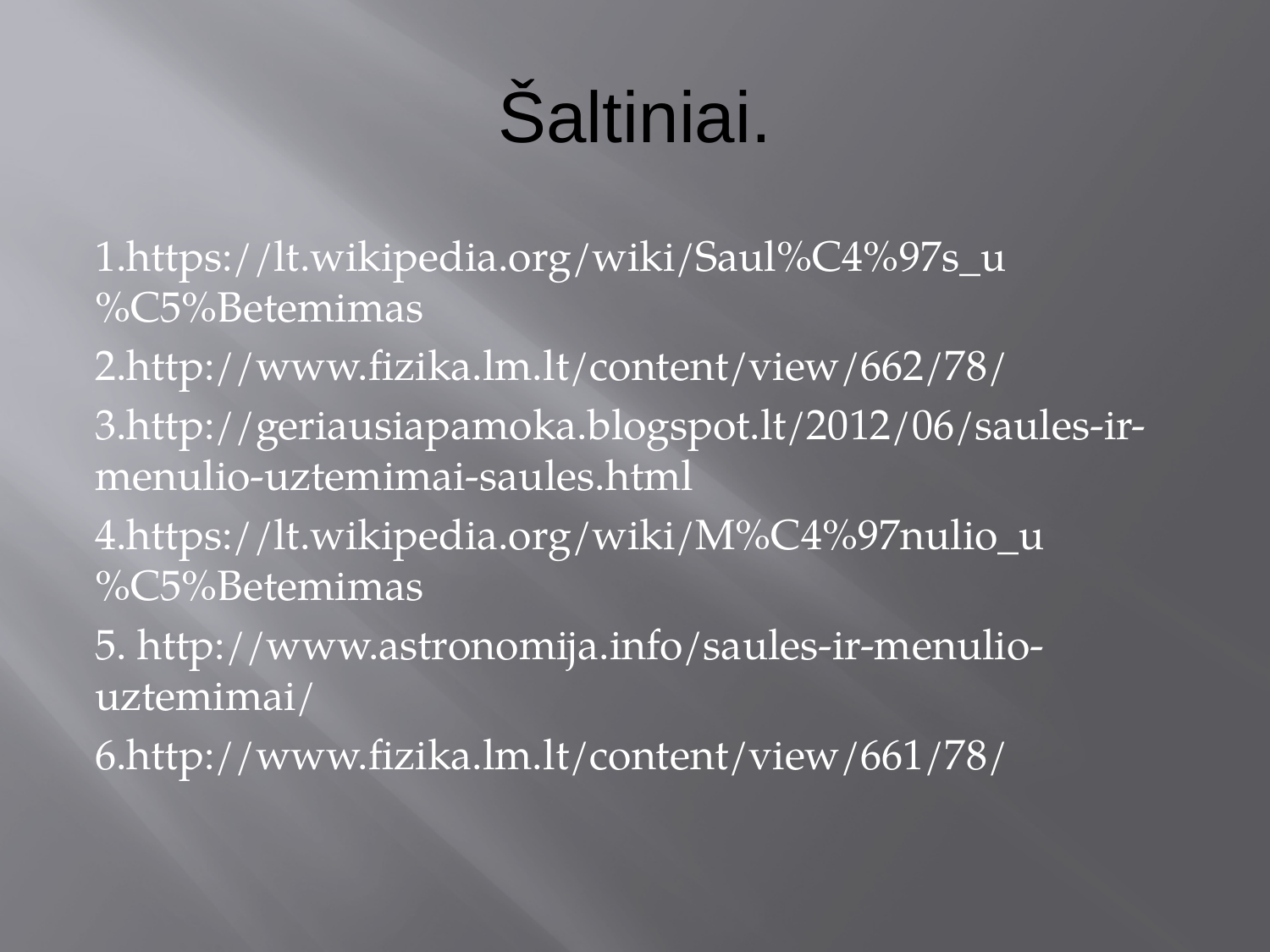

# Šaltiniai.
1.https://lt.wikipedia.org/wiki/Saul%C4%97s_u%C5%Betemimas
2.http://www.fizika.lm.lt/content/view/662/78/
3.http://geriausiapamoka.blogspot.lt/2012/06/saules-ir-menulio-uztemimai-saules.html
4.https://lt.wikipedia.org/wiki/M%C4%97nulio_u%C5%Betemimas
5. http://www.astronomija.info/saules-ir-menulio-uztemimai/
6.http://www.fizika.lm.lt/content/view/661/78/